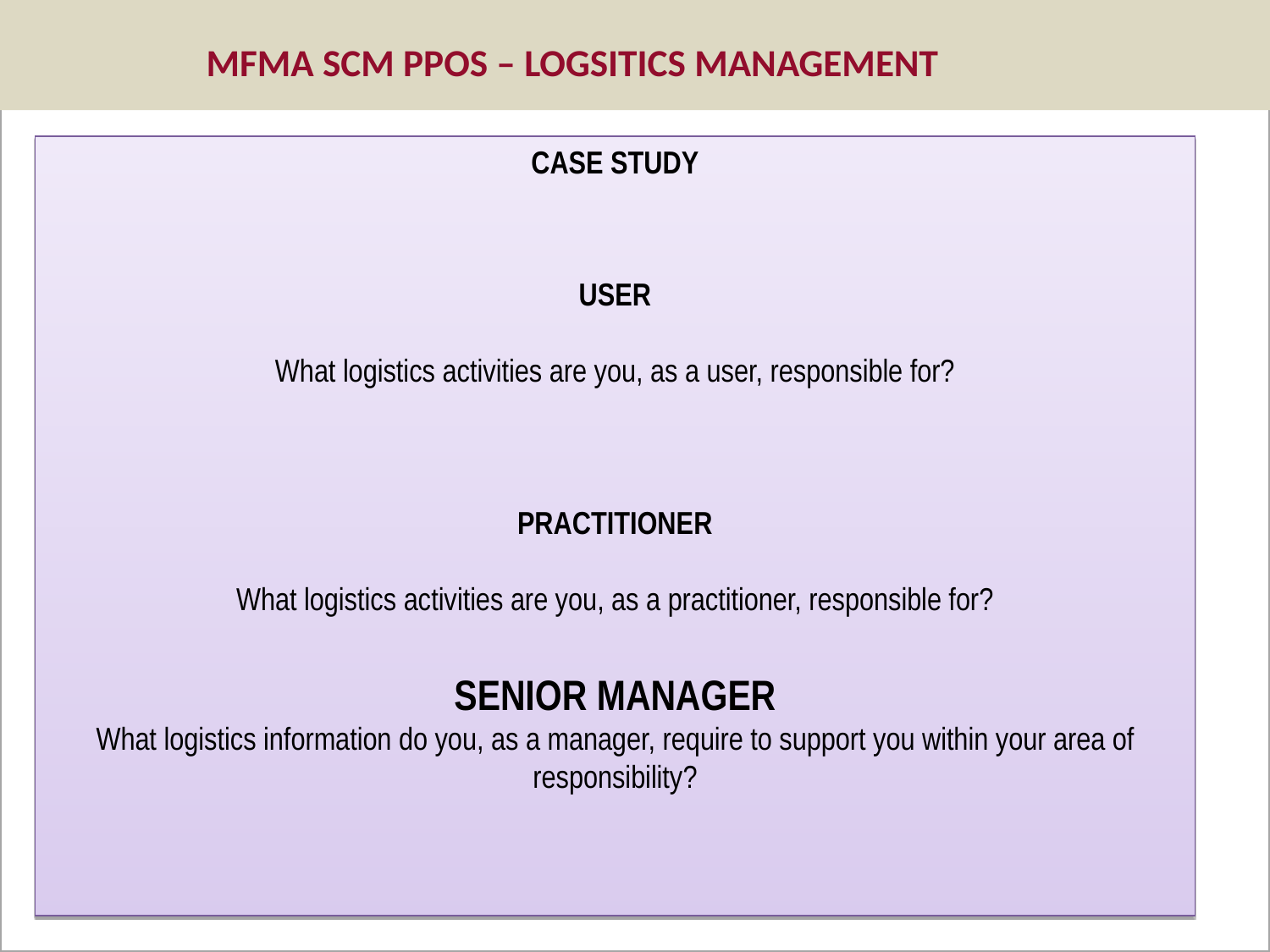

MFMA SCM PPOS – LOGSITICS MANAGEMENT
CASE STUDY

USER

What logistics activities are you, as a user, responsible for?

PRACTITIONER

What logistics activities are you, as a practitioner, responsible for?

SENIOR MANAGER
What logistics information do you, as a manager, require to support you within your area of responsibility?

37